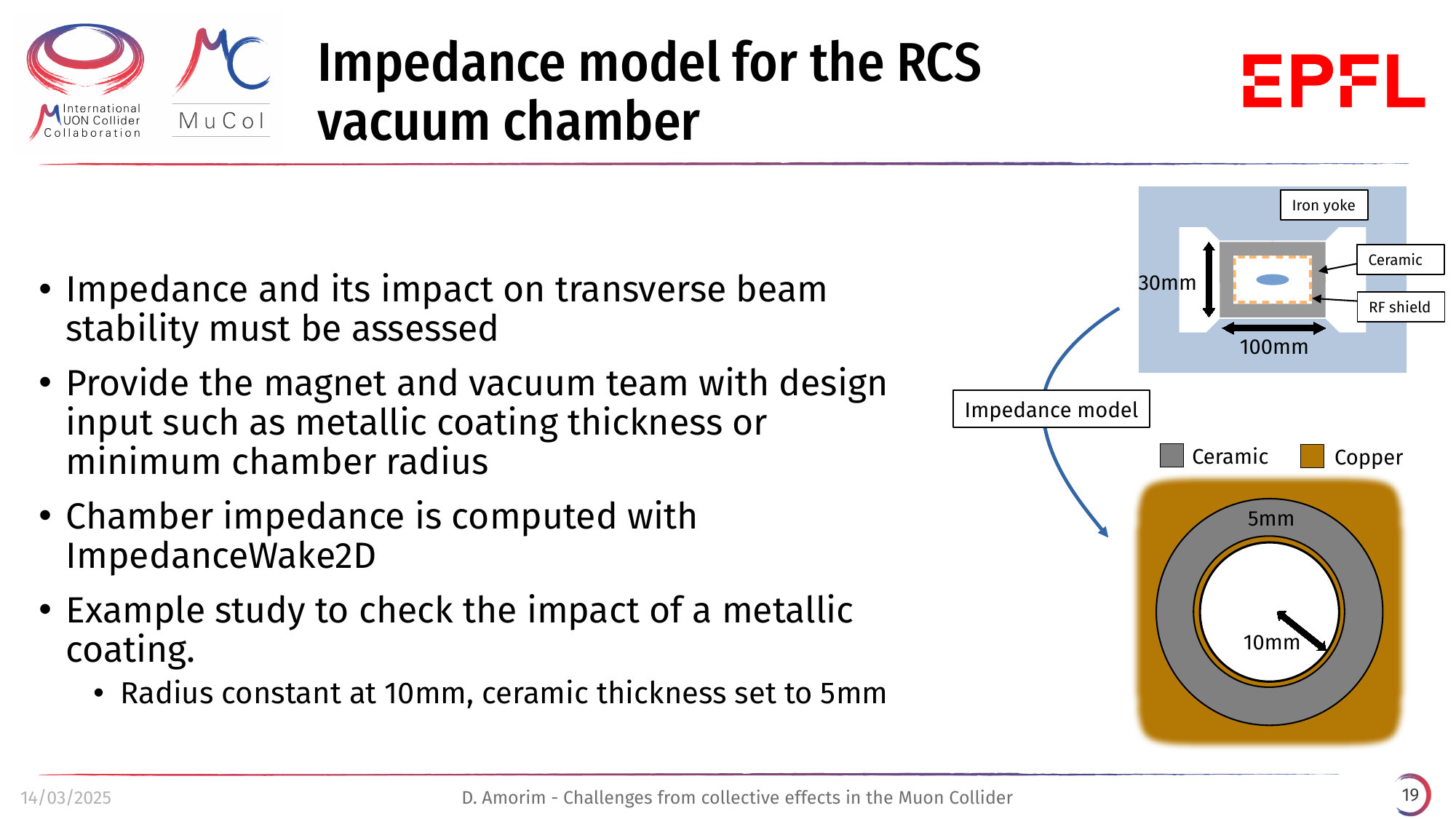

# Impedance model for the RCS vacuum chamber

Iron yoke
Ceramic

30mm
Impedance and its impact on transverse beam stability must be assessed
Provide the magnet and vacuum team with design input such as metallic coating thickness or minimum chamber radius
Chamber impedance is computed with ImpedanceWake2D
Example study to check the impact of a metallic coating.
Radius constant at 10mm, ceramic thickness set to 5mm

RF shield

100mm
Impedance model
Ceramic
Copper

5mm

10mm

19
14/03/2025
D. Amorim - Challenges from collective effects in the Muon Collider